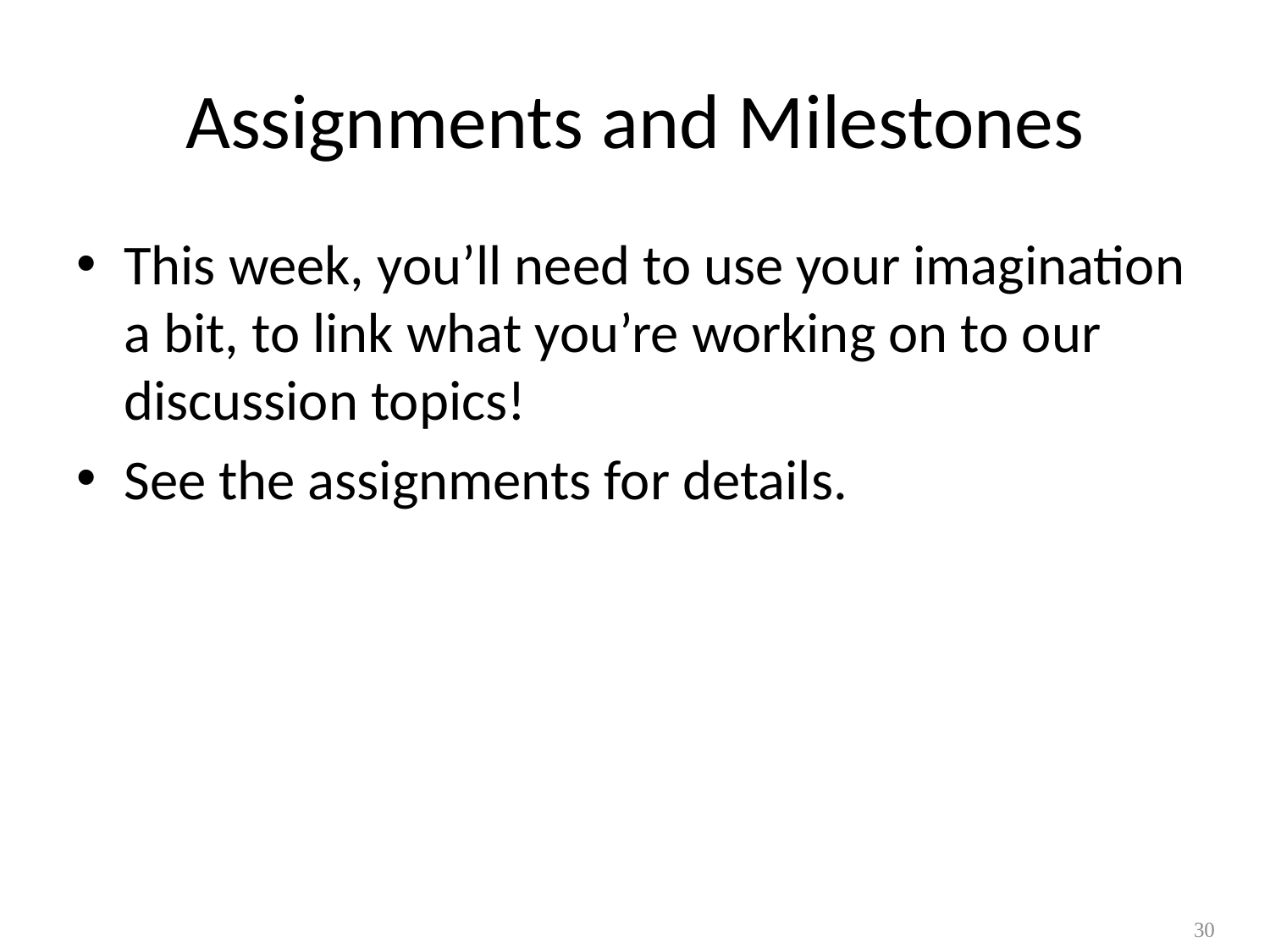

# Assignments and Milestones
This week, you’ll need to use your imagination a bit, to link what you’re working on to our discussion topics!
See the assignments for details.